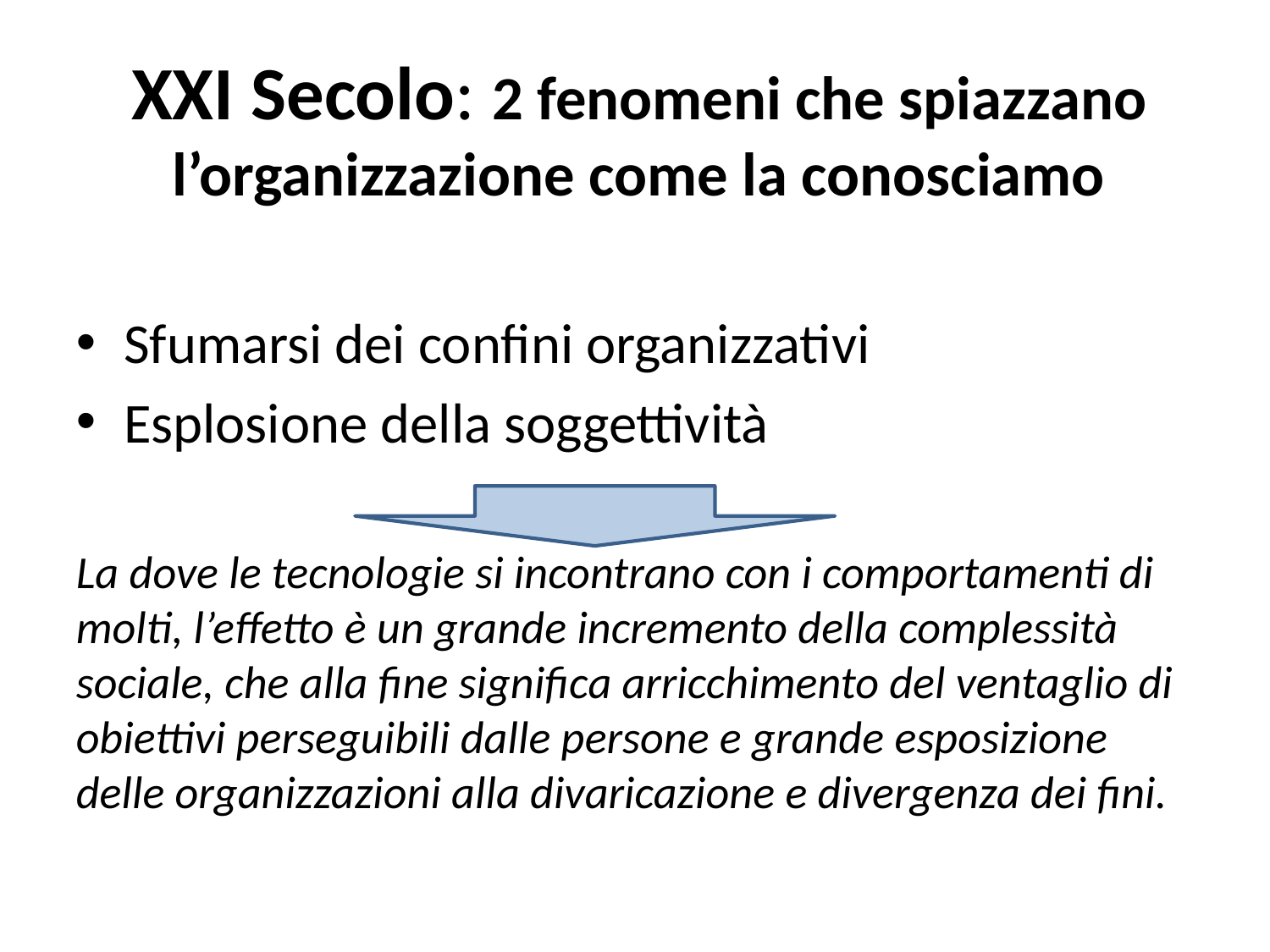

XXI Secolo: 2 fenomeni che spiazzano l’organizzazione come la conosciamo

Sfumarsi dei confini organizzativi
Esplosione della soggettività

La dove le tecnologie si incontrano con i comportamenti di molti, l’effetto è un grande incremento della complessità sociale, che alla fine significa arricchimento del ventaglio di obiettivi perseguibili dalle persone e grande esposizione delle organizzazioni alla divaricazione e divergenza dei fini.